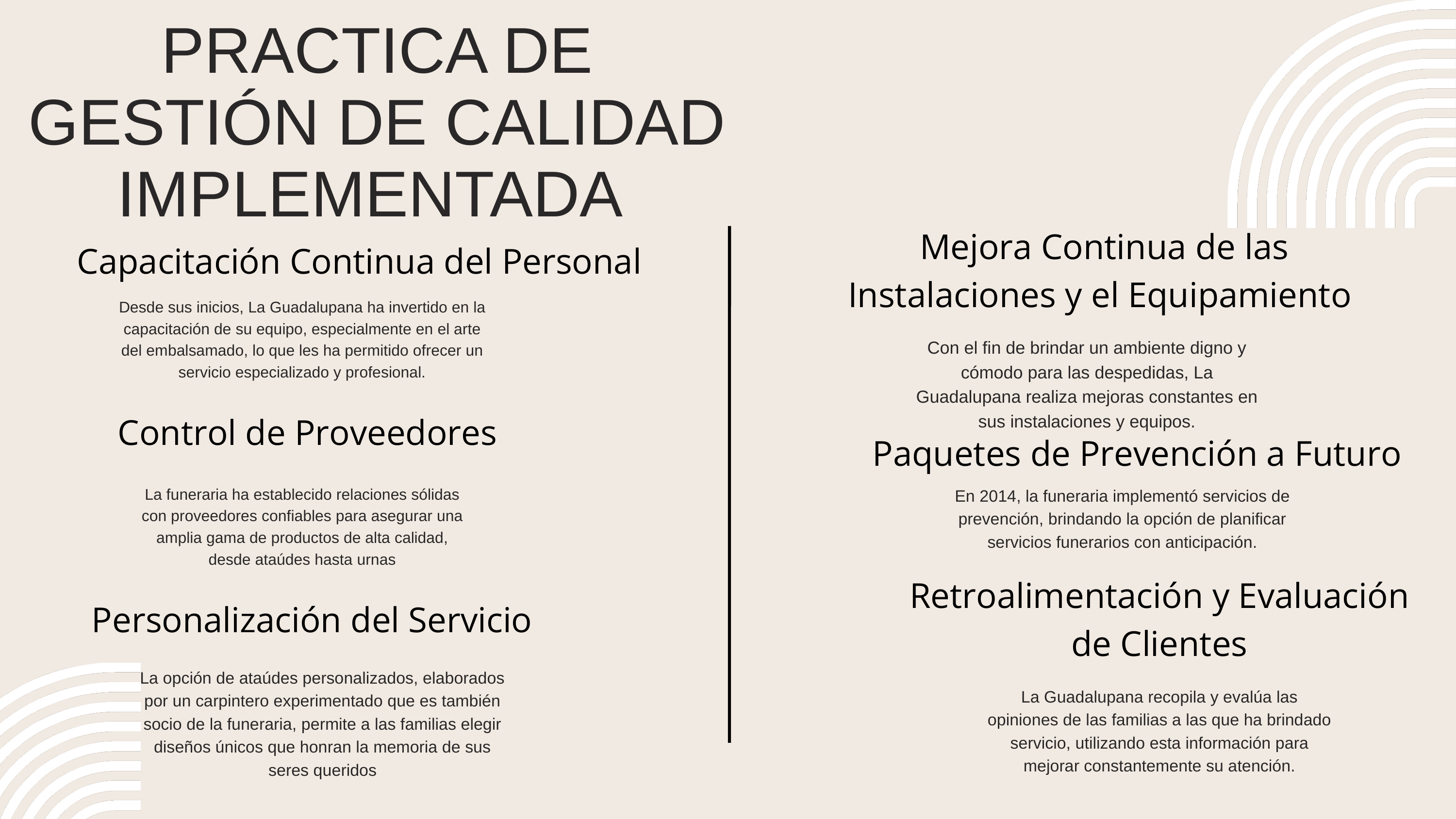

PRACTICA DE GESTIÓN DE CALIDAD IMPLEMENTADA

Mejora Continua de las Instalaciones y el Equipamiento

Capacitación Continua del Personal

Desde sus inicios, La Guadalupana ha invertido en la capacitación de su equipo, especialmente en el arte del embalsamado, lo que les ha permitido ofrecer un servicio especializado y profesional.

Con el fin de brindar un ambiente digno y cómodo para las despedidas, La Guadalupana realiza mejoras constantes en sus instalaciones y equipos.
Control de Proveedores
Paquetes de Prevención a Futuro

La funeraria ha establecido relaciones sólidas con proveedores confiables para asegurar una amplia gama de productos de alta calidad, desde ataúdes hasta urnas

En 2014, la funeraria implementó servicios de prevención, brindando la opción de planificar servicios funerarios con anticipación.

Retroalimentación y Evaluación de Clientes

Personalización del Servicio

La opción de ataúdes personalizados, elaborados por un carpintero experimentado que es también socio de la funeraria, permite a las familias elegir diseños únicos que honran la memoria de sus seres queridos
La Guadalupana recopila y evalúa las opiniones de las familias a las que ha brindado servicio, utilizando esta información para mejorar constantemente su atención.